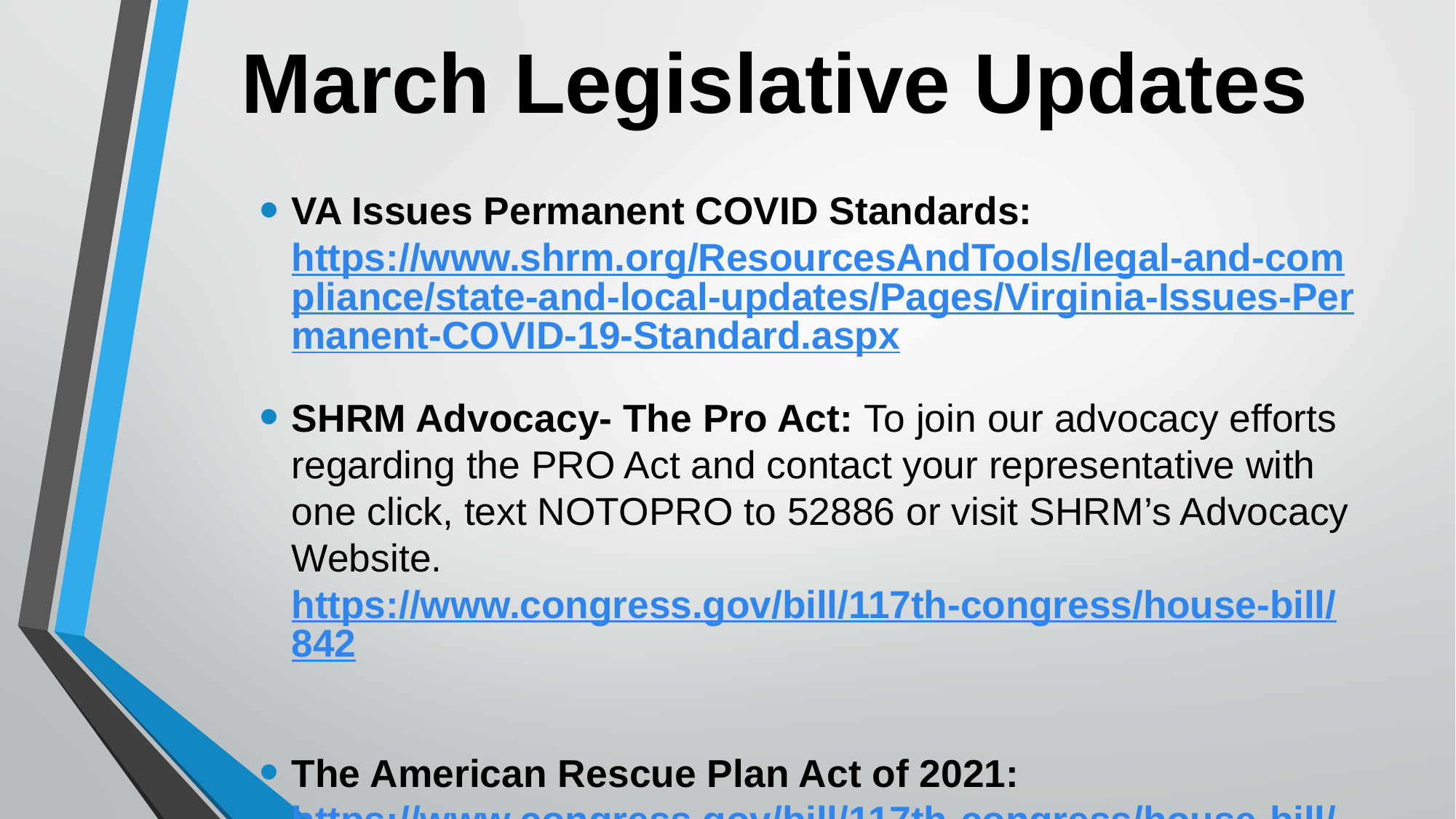

# March Legislative Updates
VA Issues Permanent COVID Standards: https://www.shrm.org/ResourcesAndTools/legal-and-compliance/state-and-local-updates/Pages/Virginia-Issues-Permanent-COVID-19-Standard.aspx
SHRM Advocacy- The Pro Act: To join our advocacy efforts regarding the PRO Act and contact your representative with one click, text NOTOPRO to 52886 or visit SHRM’s Advocacy Website. https://www.congress.gov/bill/117th-congress/house-bill/842
The American Rescue Plan Act of 2021: https://www.congress.gov/bill/117th-congress/house-bill/1319/actions